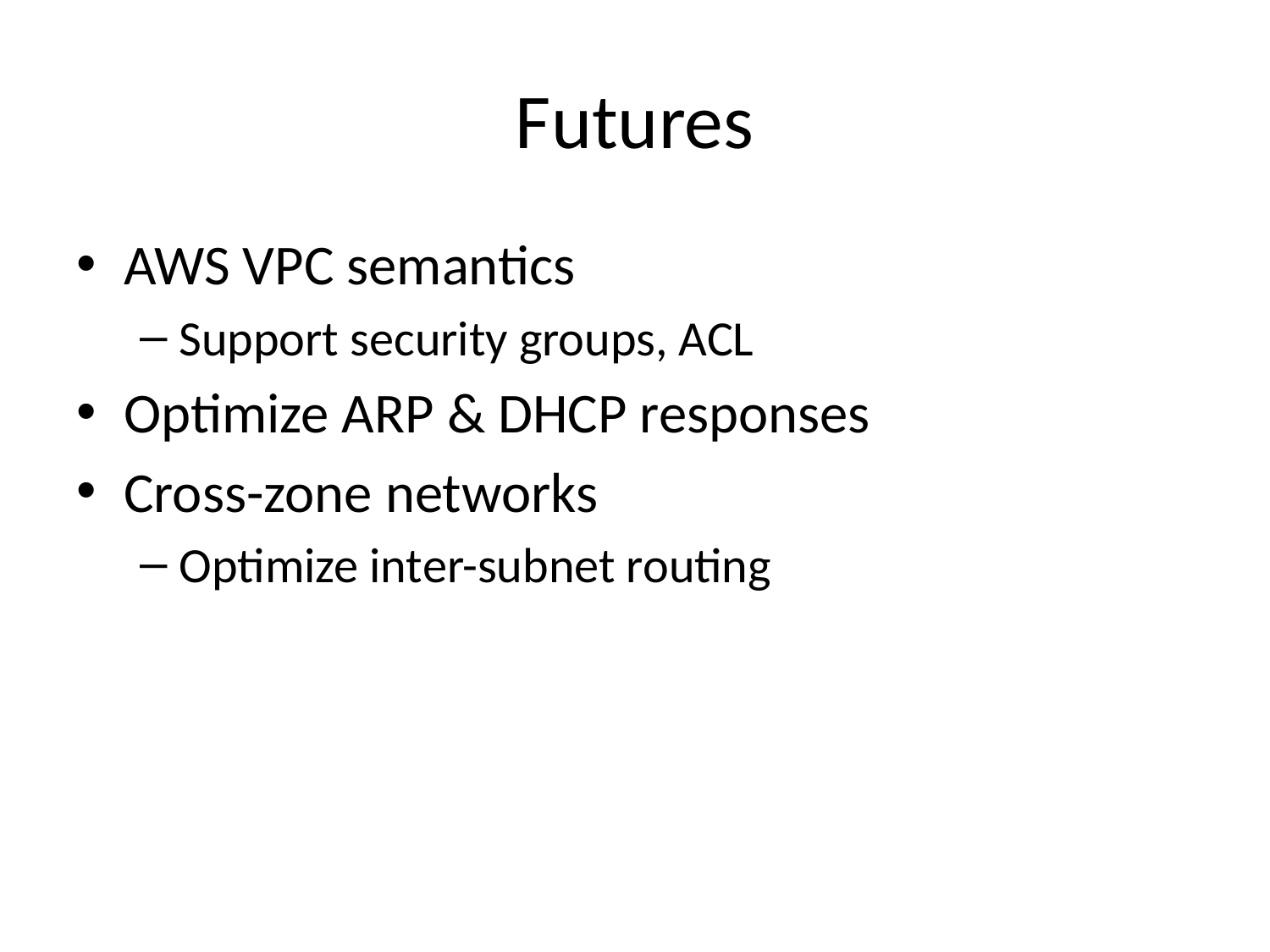

# Futures
AWS VPC semantics
Support security groups, ACL
Optimize ARP & DHCP responses
Cross-zone networks
Optimize inter-subnet routing